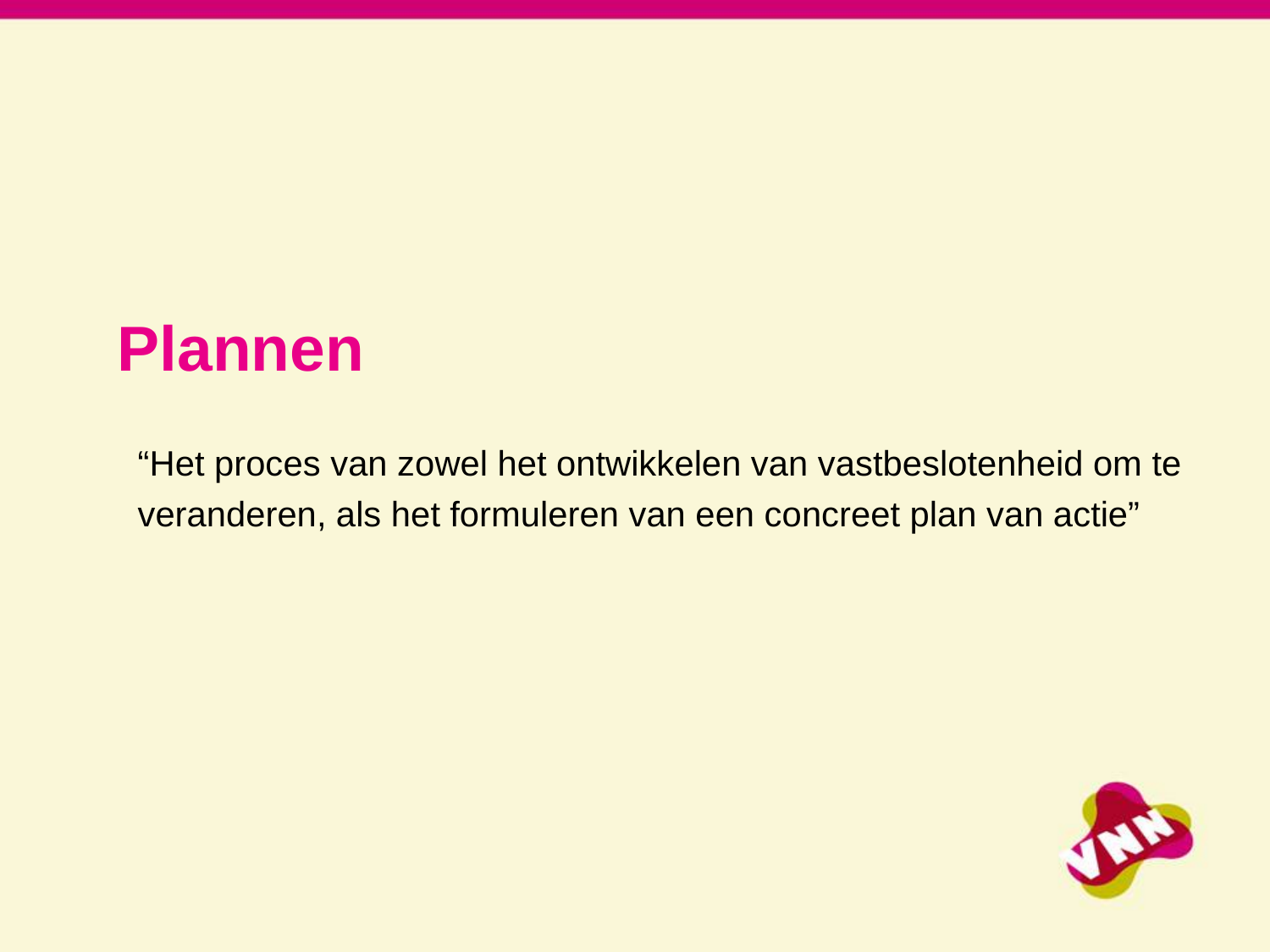

# Plannen
“Het proces van zowel het ontwikkelen van vastbeslotenheid om te veranderen, als het formuleren van een concreet plan van actie”